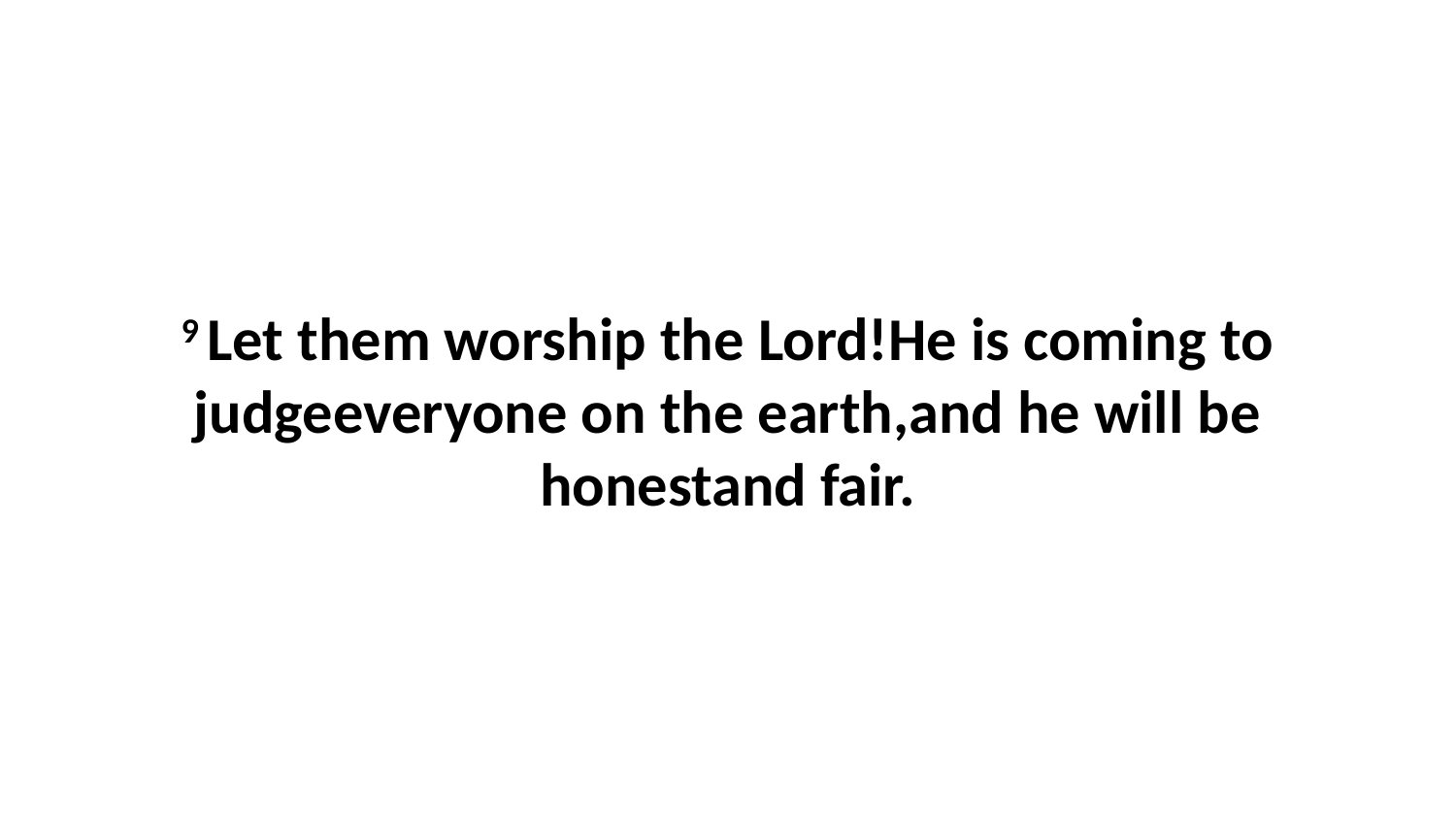

9 Let them worship the Lord!He is coming to judgeeveryone on the earth,and he will be honestand fair.